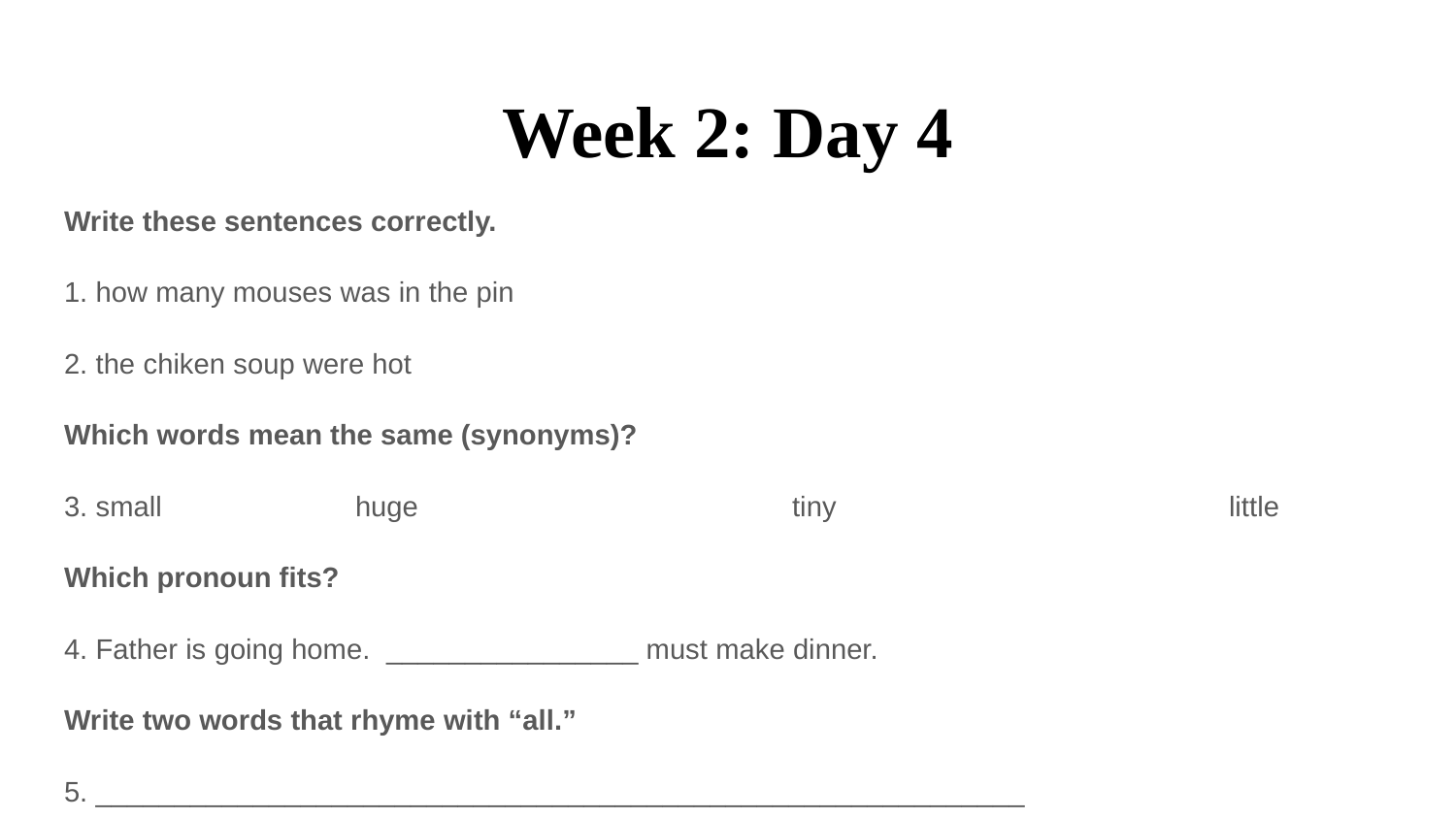

# Week 2: Day 4
Write these sentences correctly.
1. how many mouses was in the pin
2. the chiken soup were hot
Which words mean the same (synonyms)?
3. small 		huge			tiny			little
Which pronoun fits?
4. Father is going home.  ________________ must make dinner.
Write two words that rhyme with “all.”
5. ___________________________________________________________